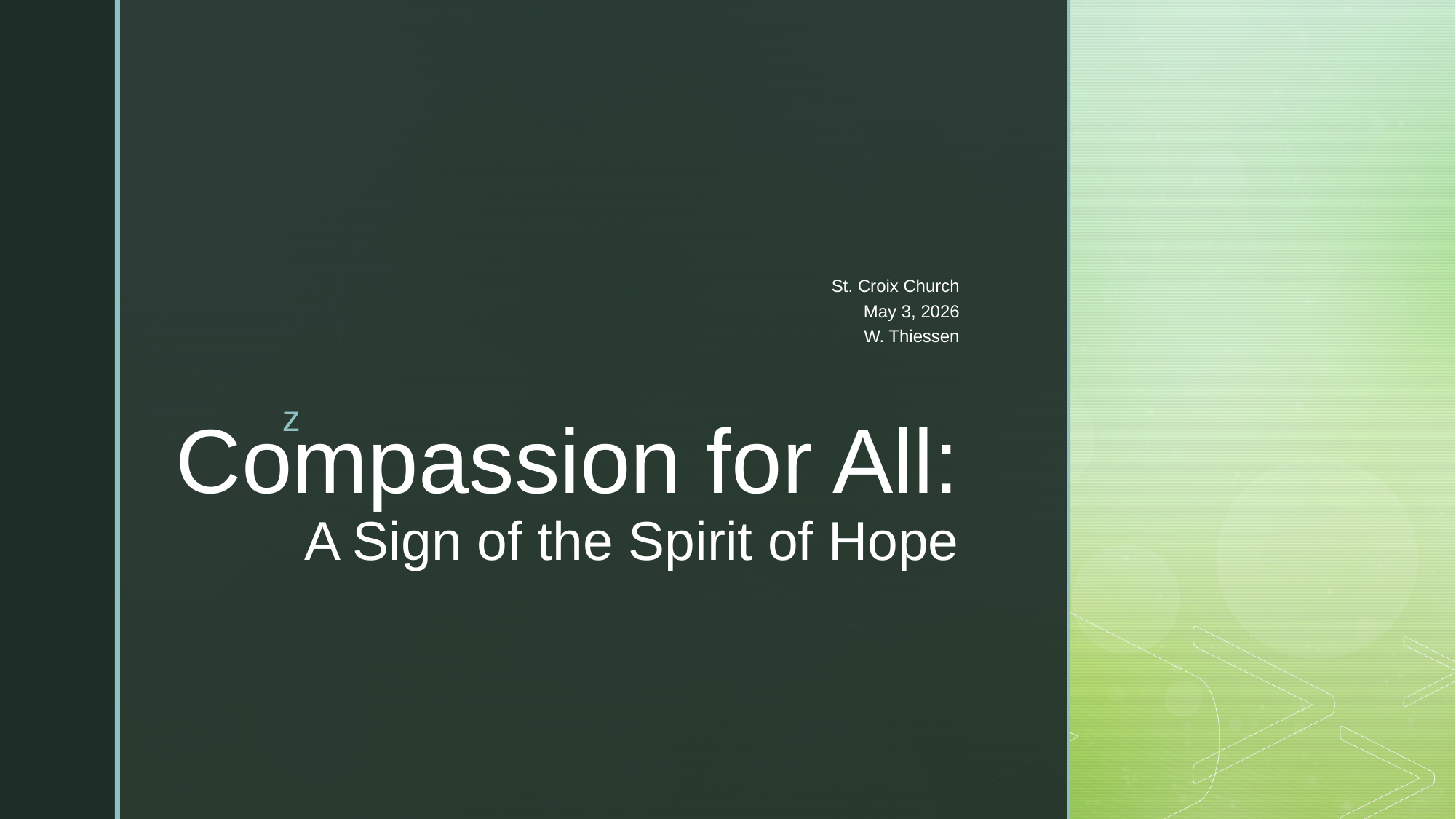

St. Croix Church
May 3, 2026
W. Thiessen
# Compassion for All: A Sign of the Spirit of Hope